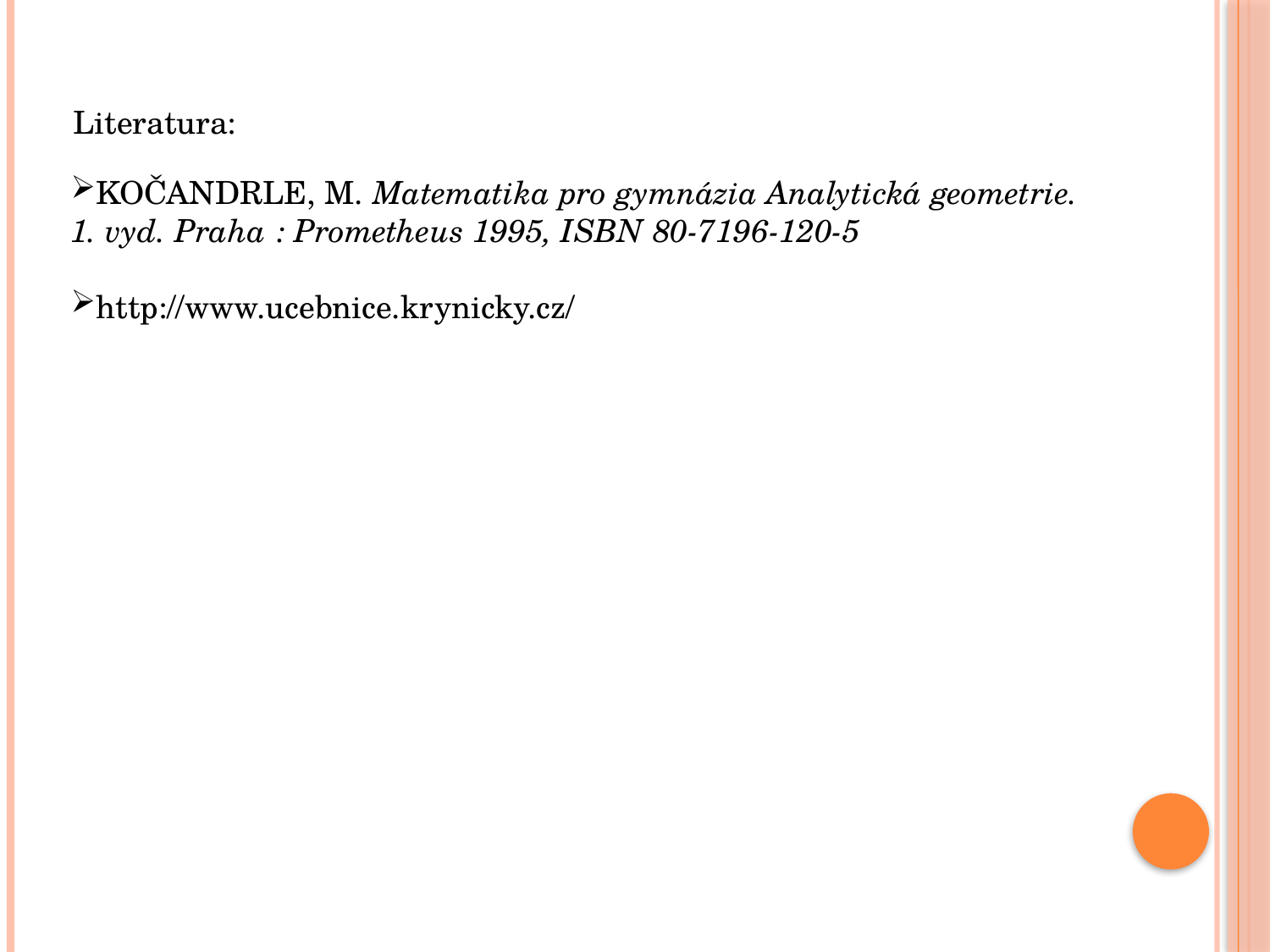

Literatura:
KOČANDRLE, M. Matematika pro gymnázia Analytická geometrie.
1. vyd. Praha : Prometheus 1995, ISBN 80-7196-120-5

http://www.ucebnice.krynicky.cz/